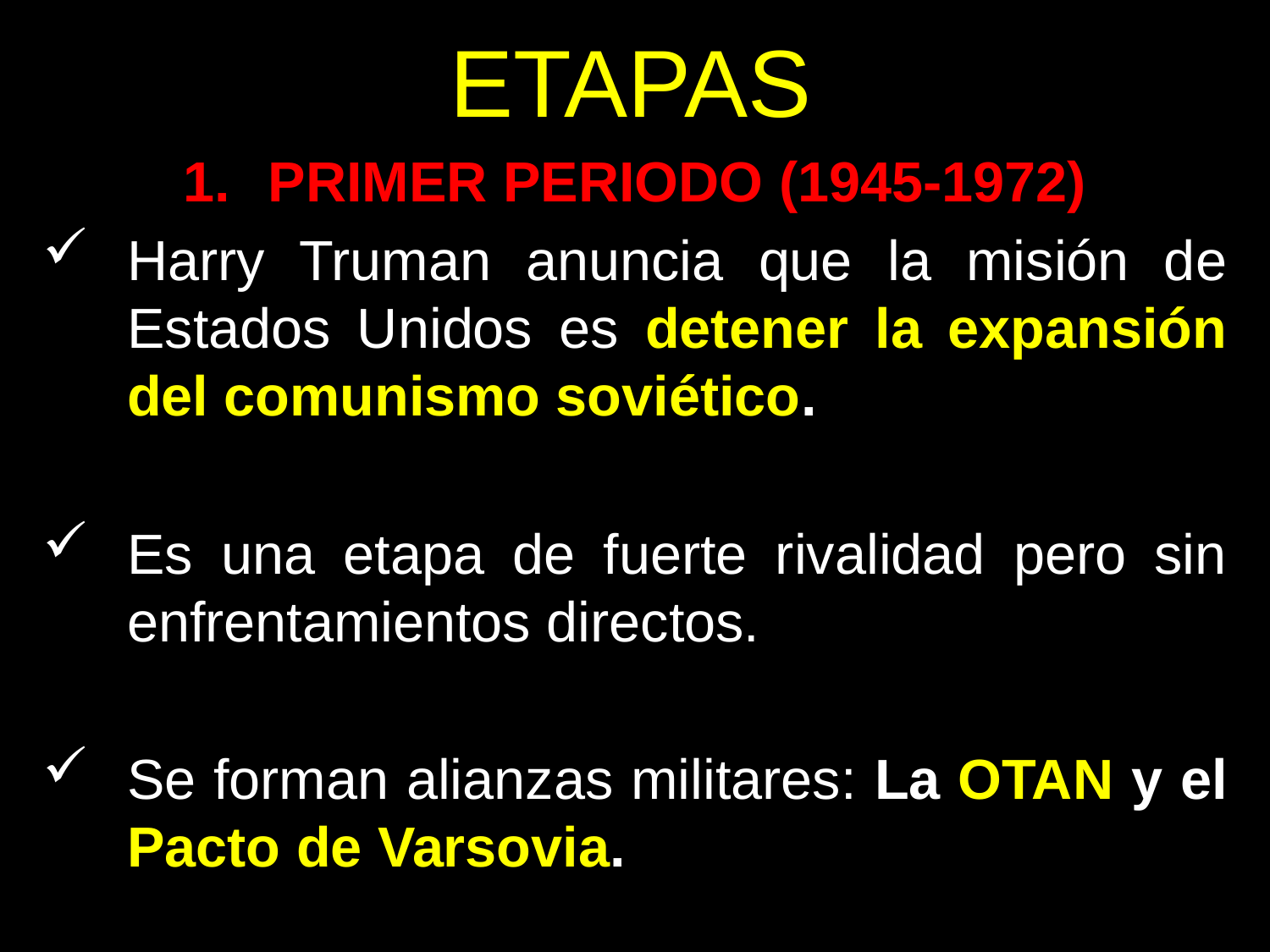

# ETAPAS
PRIMER PERIODO (1945-1972)
Harry Truman anuncia que la misión de Estados Unidos es detener la expansión del comunismo soviético.

Es una etapa de fuerte rivalidad pero sin enfrentamientos directos.

Se forman alianzas militares: La OTAN y el Pacto de Varsovia.